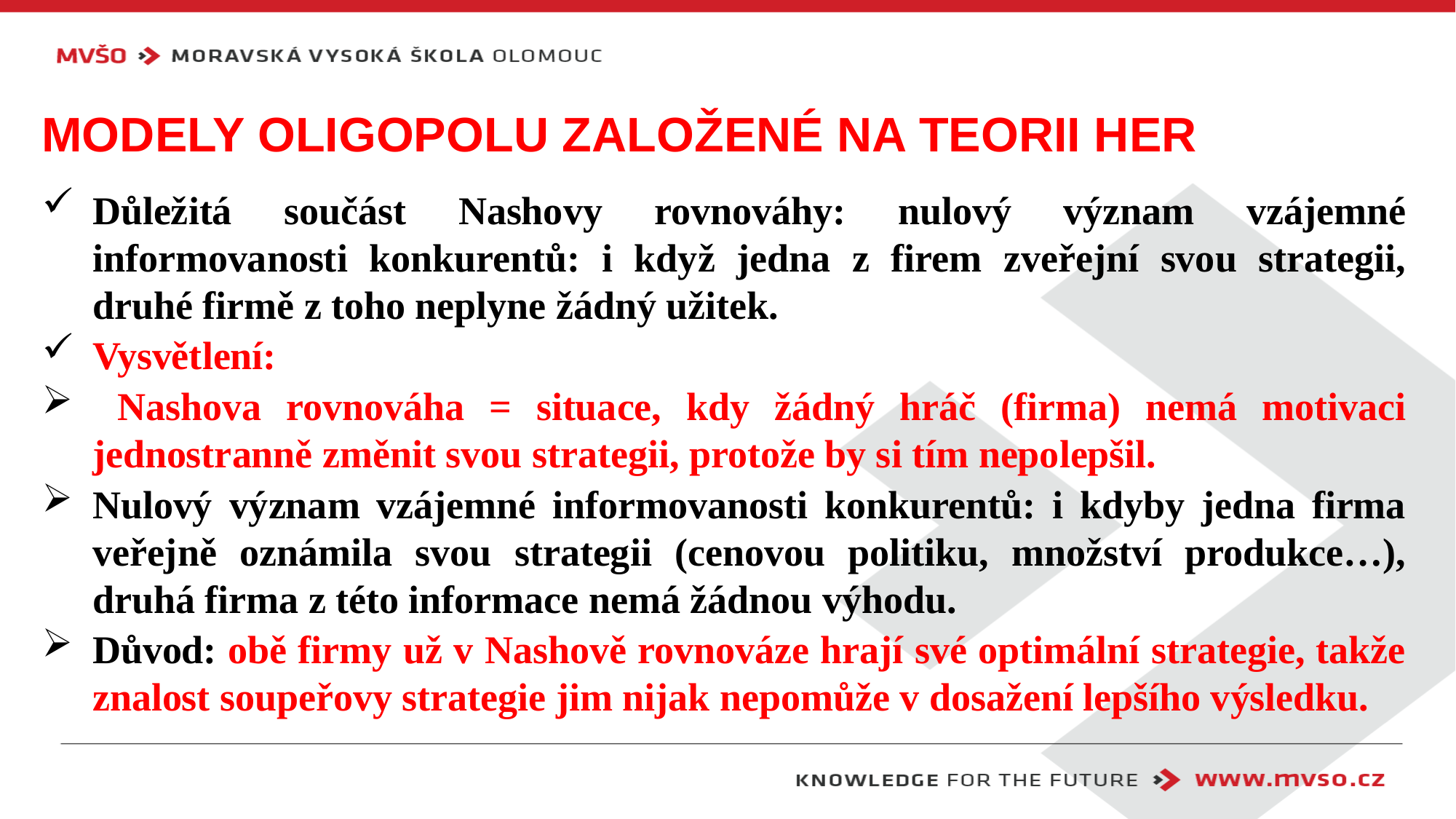

# Modely oligopolu založené na teorii her
Důležitá součást Nashovy rovnováhy: nulový význam vzájemné informovanosti konkurentů: i když jedna z firem zveřejní svou strategii, druhé firmě z toho neplyne žádný užitek.
Vysvětlení:
 Nashova rovnováha = situace, kdy žádný hráč (firma) nemá motivaci jednostranně změnit svou strategii, protože by si tím nepolepšil.
Nulový význam vzájemné informovanosti konkurentů: i kdyby jedna firma veřejně oznámila svou strategii (cenovou politiku, množství produkce…), druhá firma z této informace nemá žádnou výhodu.
Důvod: obě firmy už v Nashově rovnováze hrají své optimální strategie, takže znalost soupeřovy strategie jim nijak nepomůže v dosažení lepšího výsledku.